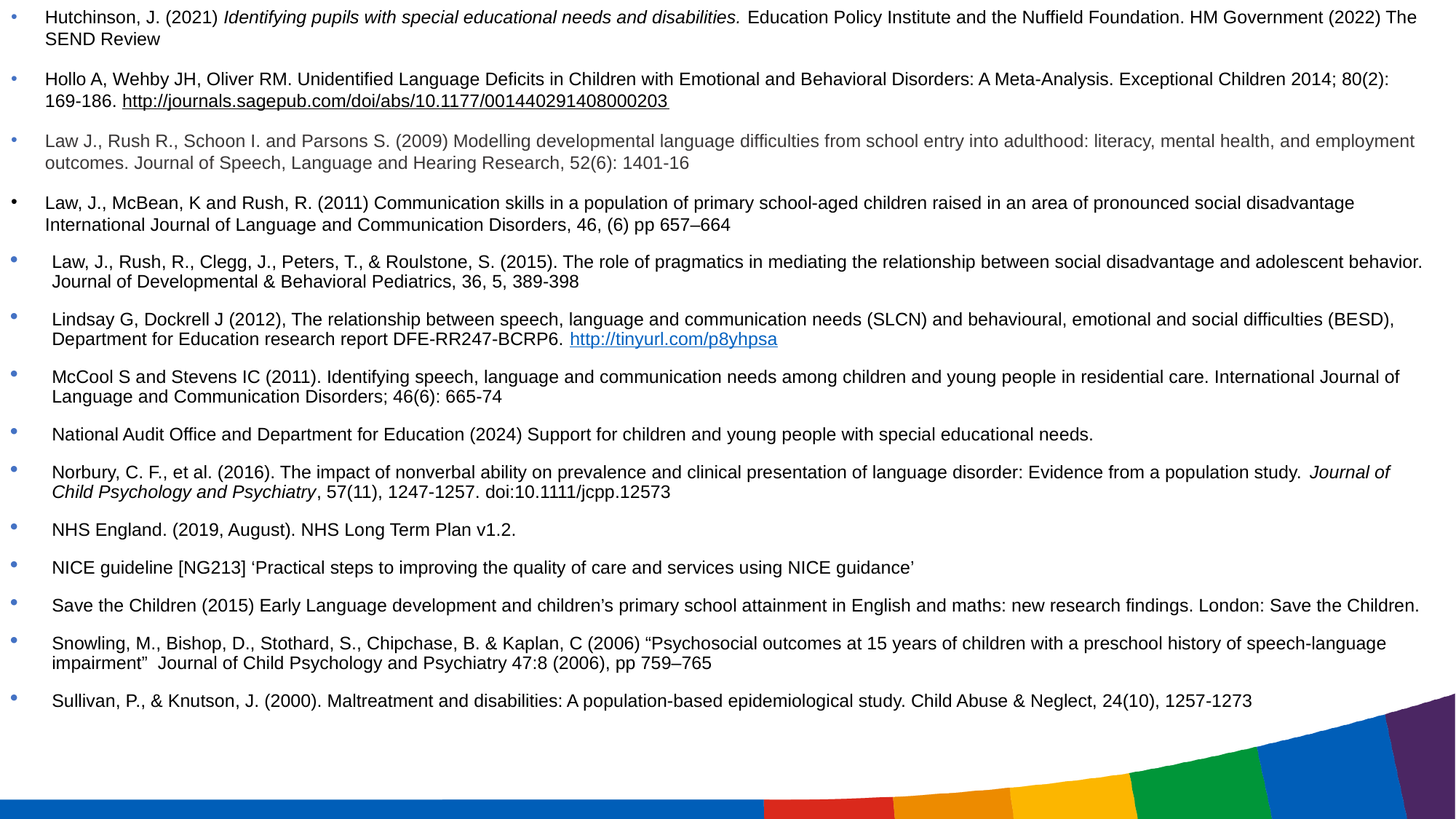

Hutchinson, J. (2021) Identifying pupils with special educational needs and disabilities. Education Policy Institute and the Nuffield Foundation. HM Government (2022) The SEND Review
Hollo A, Wehby JH, Oliver RM. Unidentified Language Deficits in Children with Emotional and Behavioral Disorders: A Meta-Analysis. Exceptional Children 2014; 80(2): 169-186. http://journals.sagepub.com/doi/abs/10.1177/001440291408000203
Law J., Rush R., Schoon I. and Parsons S. (2009) Modelling developmental language difficulties from school entry into adulthood: literacy, mental health, and employment outcomes. Journal of Speech, Language and Hearing Research, 52(6): 1401-16
Law, J., McBean, K and Rush, R. (2011) Communication skills in a population of primary school‑aged children raised in an area of pronounced social disadvantage International Journal of Language and Communication Disorders, 46, (6) pp 657–664
Law, J., Rush, R., Clegg, J., Peters, T., & Roulstone, S. (2015). The role of pragmatics in mediating the relationship between social disadvantage and adolescent behavior. Journal of Developmental & Behavioral Pediatrics, 36, 5, 389-398
Lindsay G, Dockrell J (2012), The relationship between speech, language and communication needs (SLCN) and behavioural, emotional and social difficulties (BESD), Department for Education research report DFE-RR247-BCRP6. http://tinyurl.com/p8yhpsa
McCool S and Stevens IC (2011). Identifying speech, language and communication needs among children and young people in residential care. International Journal of Language and Communication Disorders; 46(6): 665-74
National Audit Office and Department for Education (2024) Support for children and young people with special educational needs.
Norbury, C. F., et al. (2016). The impact of nonverbal ability on prevalence and clinical presentation of language disorder: Evidence from a population study. Journal of Child Psychology and Psychiatry, 57(11), 1247-1257. doi:10.1111/jcpp.12573
NHS England. (2019, August). NHS Long Term Plan v1.2.
NICE guideline [NG213] ‘Practical steps to improving the quality of care and services using NICE guidance’
Save the Children (2015) Early Language development and children’s primary school attainment in English and maths: new research findings. London: Save the Children.
Snowling, M., Bishop, D., Stothard, S., Chipchase, B. & Kaplan, C (2006) “Psychosocial outcomes at 15 years of children with a preschool history of speech-language impairment”  Journal of Child Psychology and Psychiatry 47:8 (2006), pp 759–765
Sullivan, P., & Knutson, J. (2000). Maltreatment and disabilities: A population-based epidemiological study. Child Abuse & Neglect, 24(10), 1257-1273